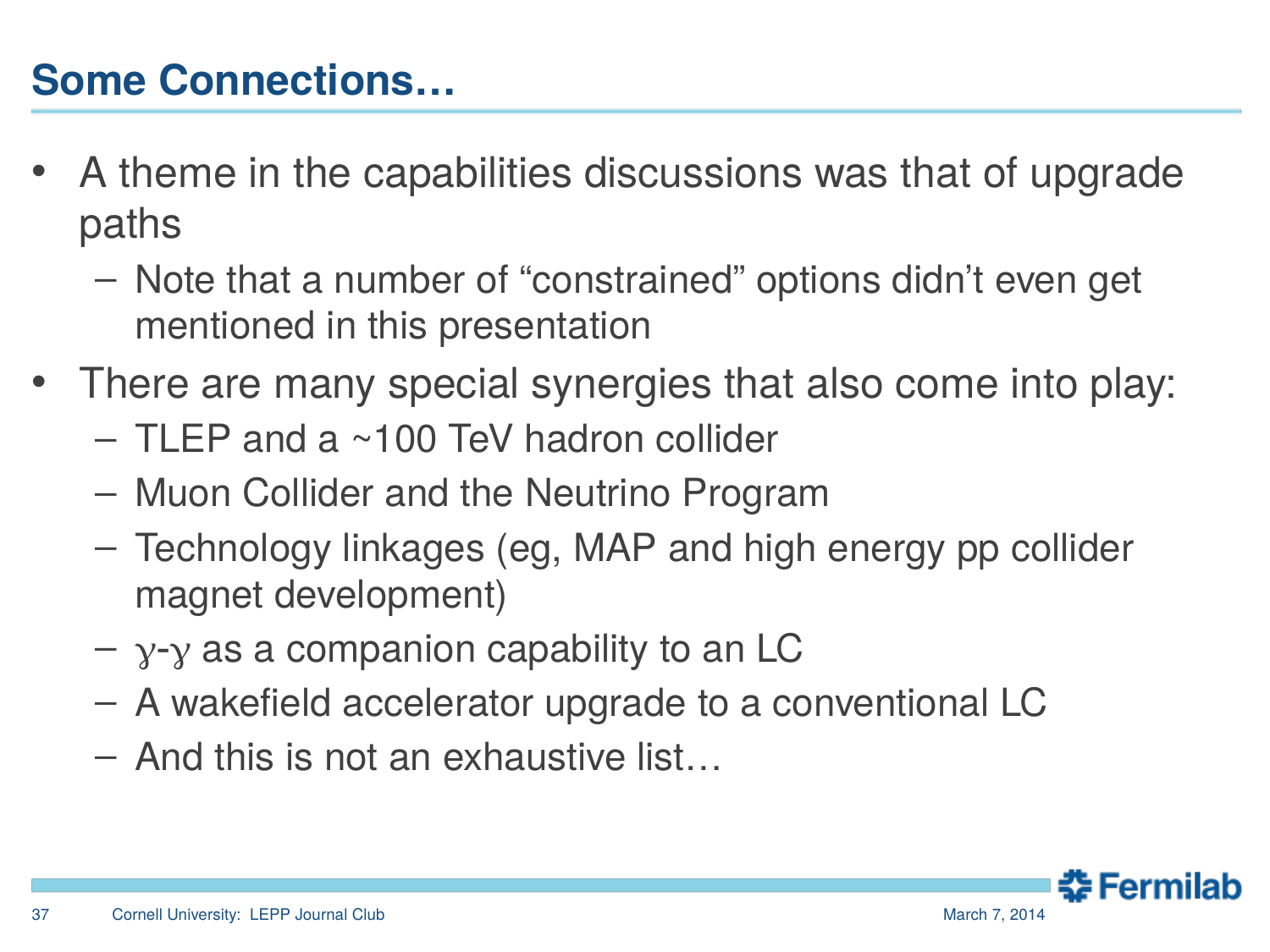

# Some Connections…
A theme in the capabilities discussions was that of upgrade paths
Note that a number of “constrained” options didn’t even get mentioned in this presentation
There are many special synergies that also come into play:
TLEP and a ~100 TeV hadron collider
Muon Collider and the Neutrino Program
Technology linkages (eg, MAP and high energy pp collider magnet development)
γ−γ as a companion capability to an LC
A wakefield accelerator upgrade to a conventional LC
And this is not an exhaustive list…
37
Cornell University:  LEPP Journal Club
March 7, 2014